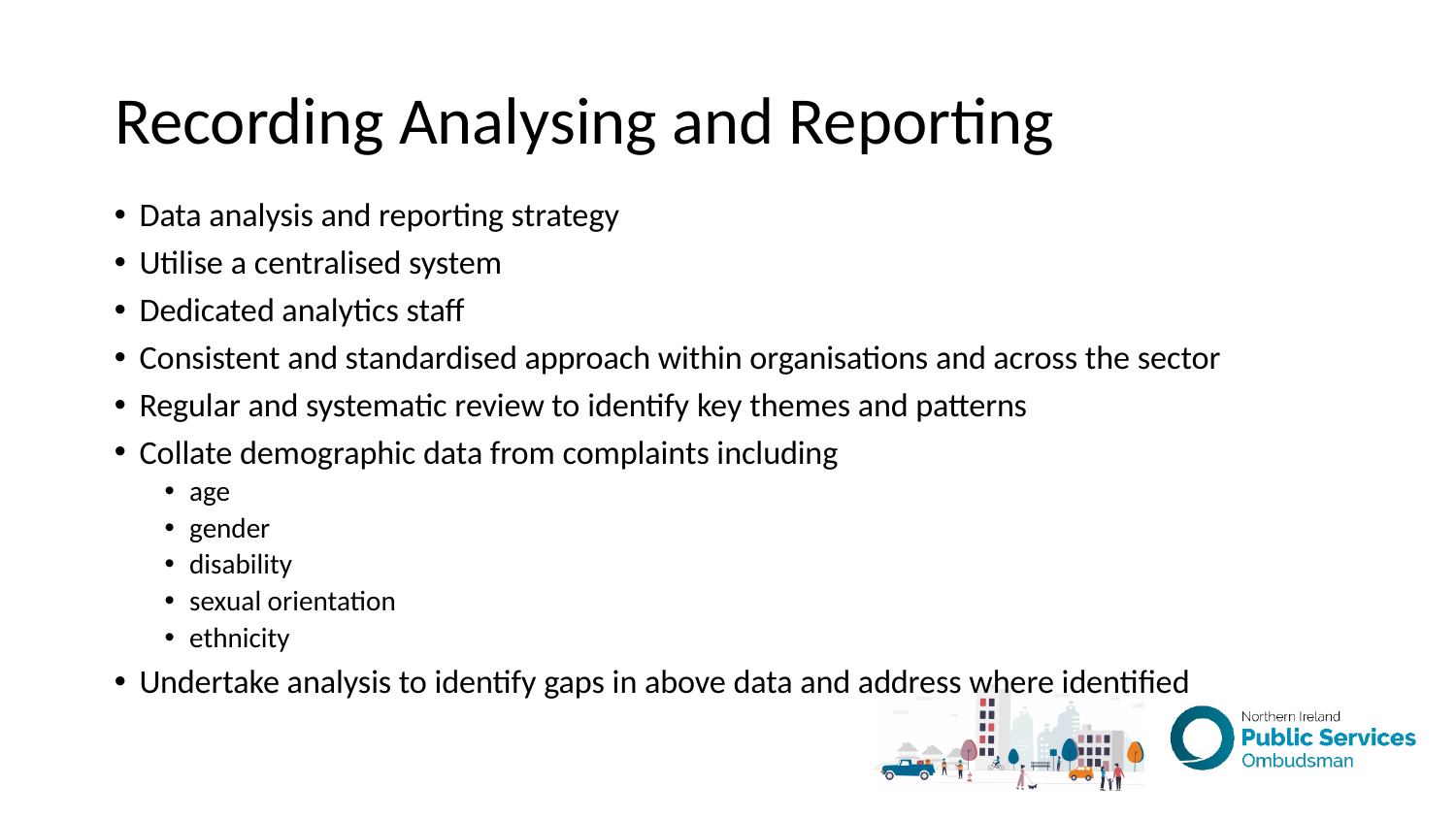

# Recording Analysing and Reporting
Data analysis and reporting strategy
Utilise a centralised system
Dedicated analytics staff
Consistent and standardised approach within organisations and across the sector
Regular and systematic review to identify key themes and patterns
Collate demographic data from complaints including
age
gender
disability
sexual orientation
ethnicity
Undertake analysis to identify gaps in above data and address where identified